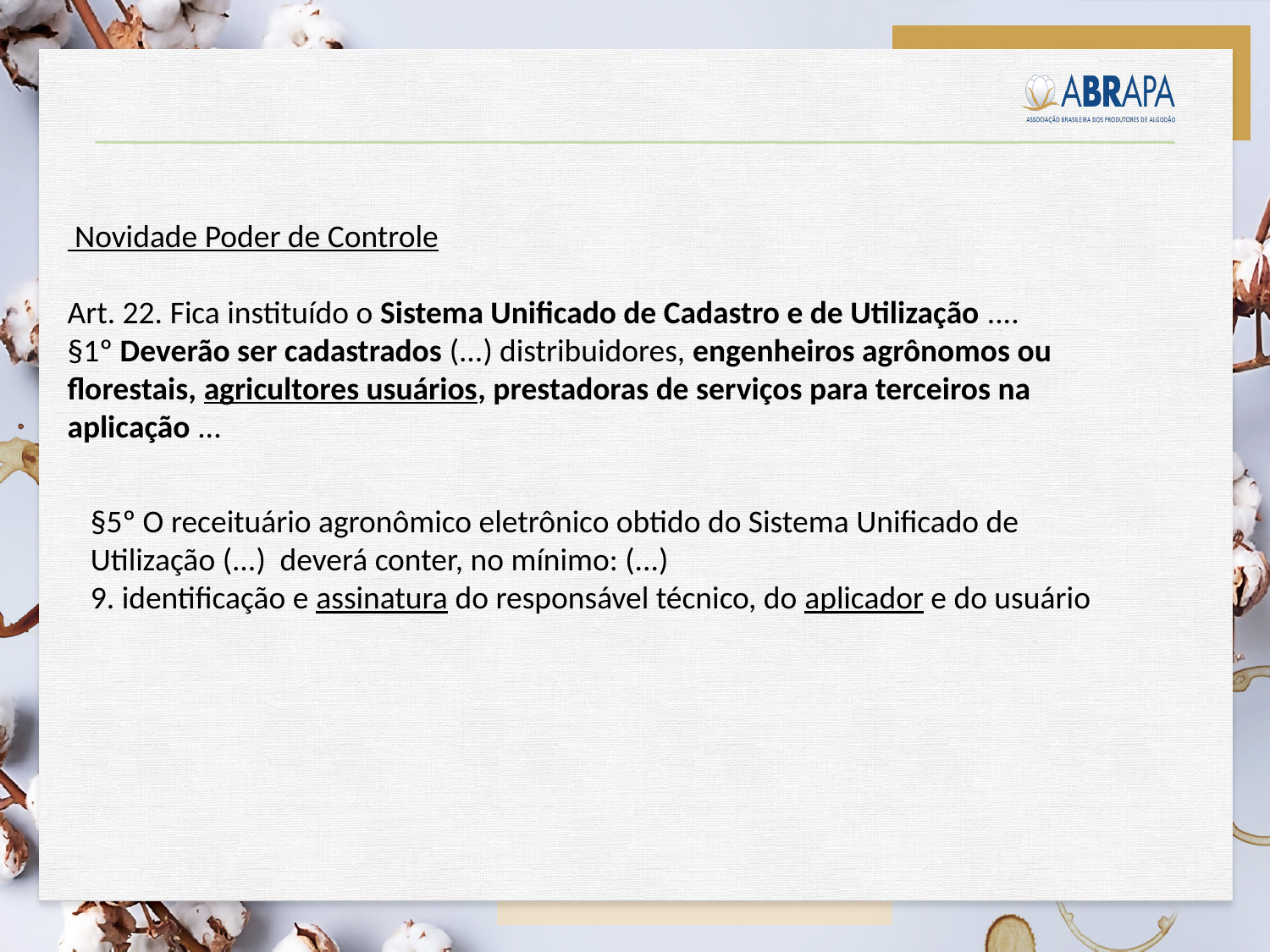

Novidade Poder de Controle

Art. 22. Fica instituído o Sistema Unificado de Cadastro e de Utilização ....
§1º Deverão ser cadastrados (...) distribuidores, engenheiros agrônomos ou florestais, agricultores usuários, prestadoras de serviços para terceiros na aplicação ...
§5º O receituário agronômico eletrônico obtido do Sistema Unificado de Utilização (...)  deverá conter, no mínimo: (...)
9. identificação e assinatura do responsável técnico, do aplicador e do usuário